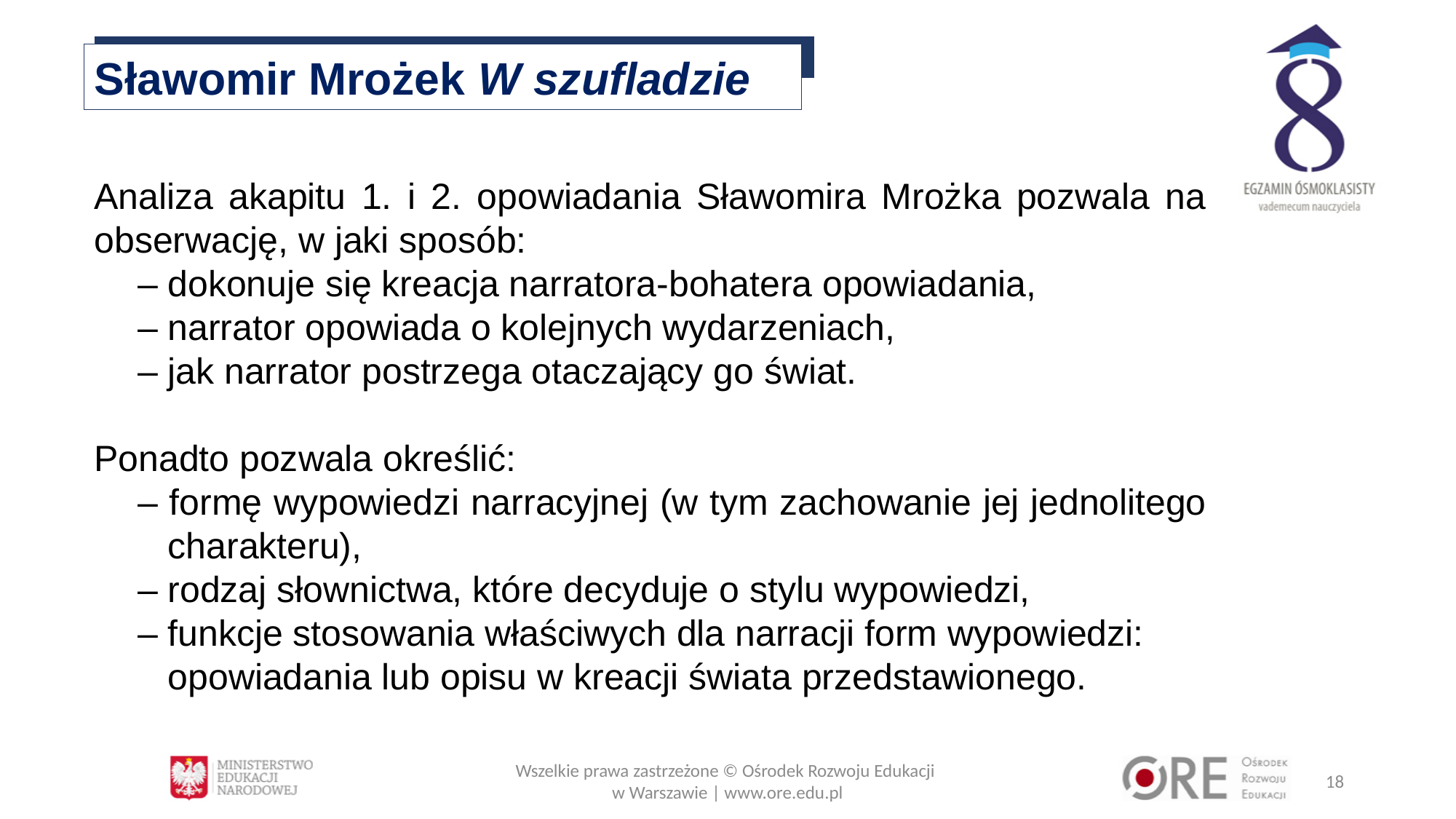

Sławomir Mrożek W szufladzie
Analiza akapitu 1. i 2. opowiadania Sławomira Mrożka pozwala na obserwację, w jaki sposób:
– dokonuje się kreacja narratora-bohatera opowiadania,
– narrator opowiada o kolejnych wydarzeniach,
– jak narrator postrzega otaczający go świat.

Ponadto pozwala określić:
– formę wypowiedzi narracyjnej (w tym zachowanie jej jednolitego
   charakteru),
– rodzaj słownictwa, które decyduje o stylu wypowiedzi,
– funkcje stosowania właściwych dla narracji form wypowiedzi:
   opowiadania lub opisu w kreacji świata przedstawionego.
Wszelkie prawa zastrzeżone © Ośrodek Rozwoju Edukacji
w Warszawie | www.ore.edu.pl
18